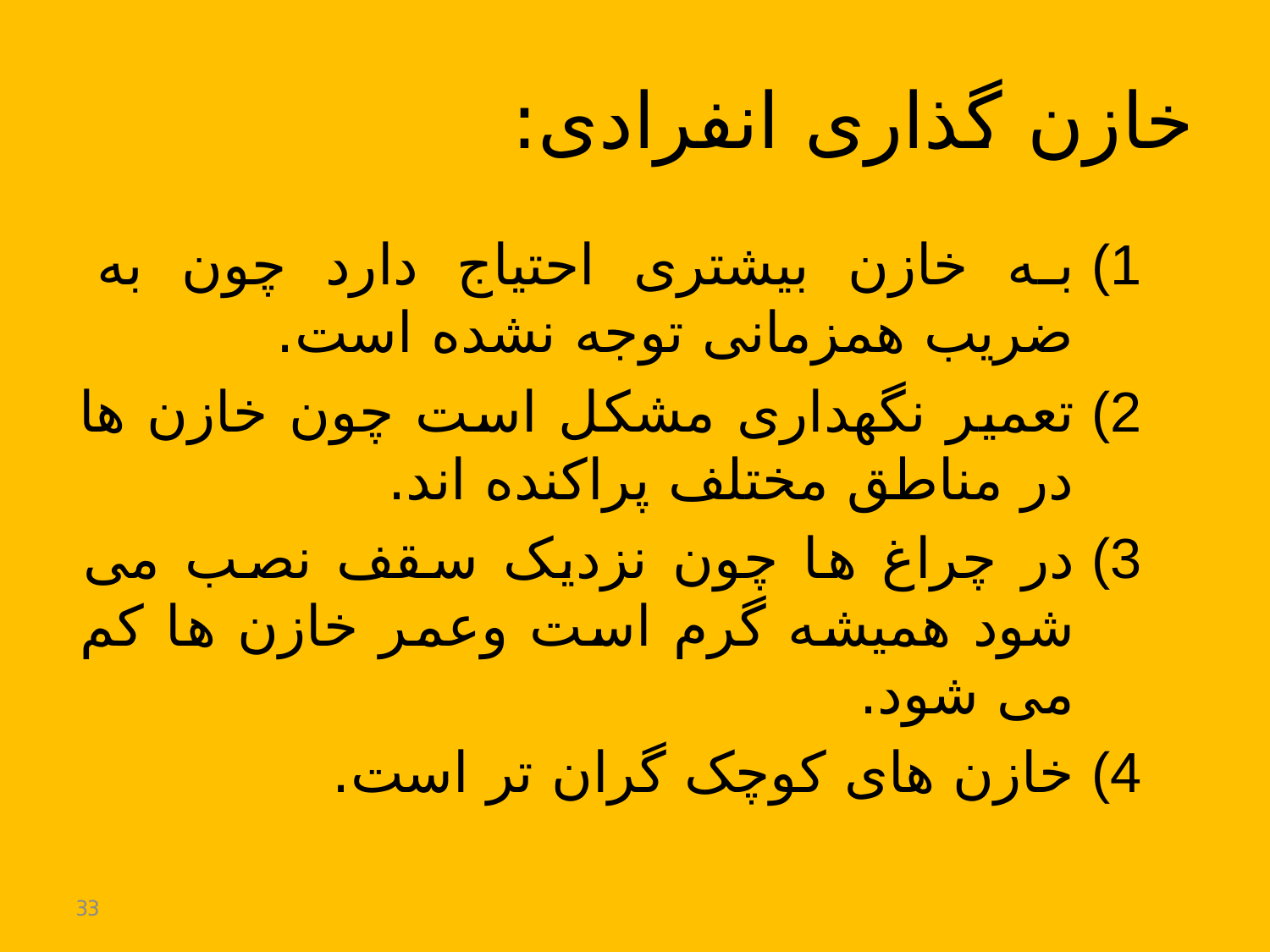

# خازن گذاری انفرادی:
به خازن بیشتری احتیاج دارد چون به ضریب همزمانی توجه نشده است.
تعمیر نگهداری مشکل است چون خازن ها در مناطق مختلف پراکنده اند.
در چراغ ها چون نزدیک سقف نصب می شود همیشه گرم است وعمر خازن ها کم می شود.
خازن های کوچک گران تر است.
33